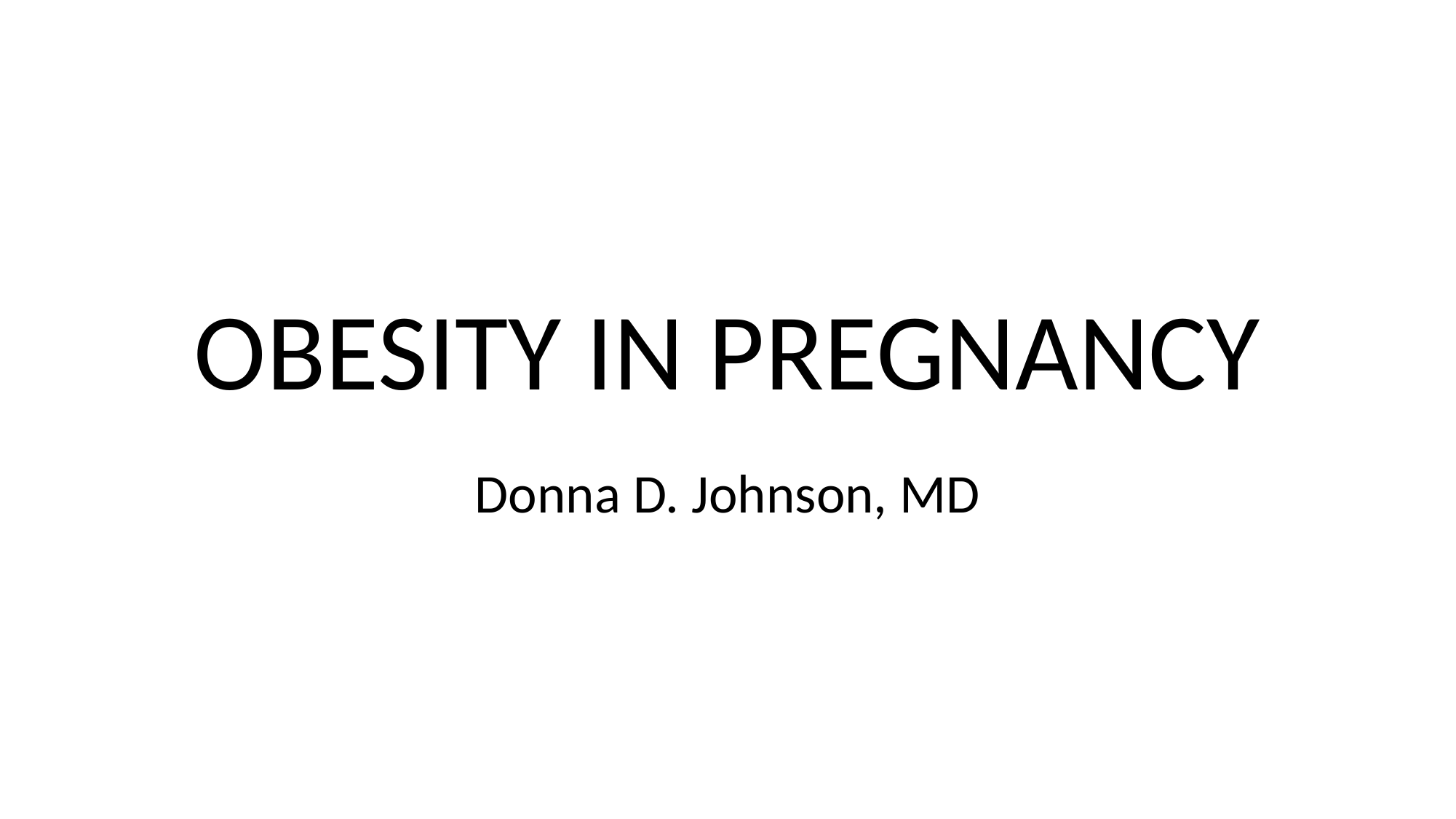

# OBESITY IN PREGNANCY
Donna D. Johnson, MD